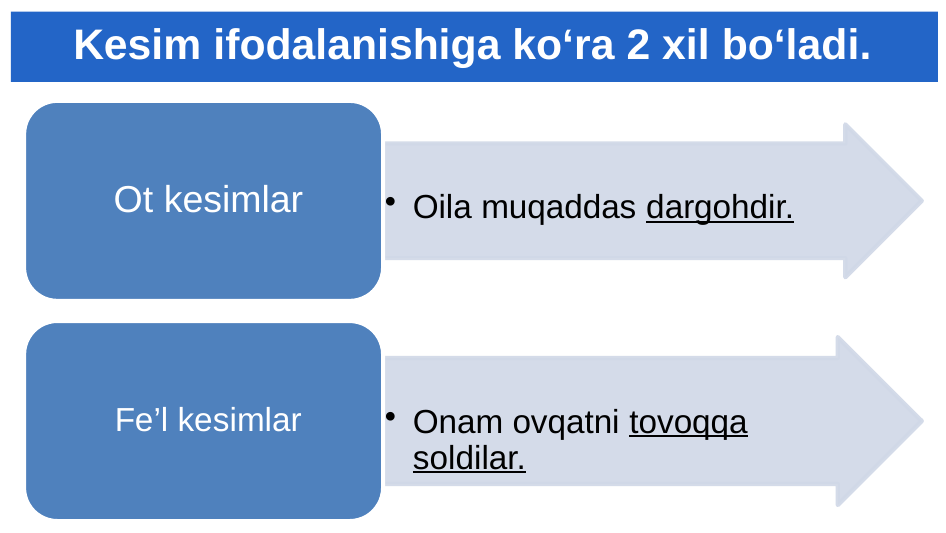

# Kesim ifodalanishiga ko‘ra 2 xil bo‘ladi.

Oila muqaddas dargohdir.
Ot kesimlar

Onam ovqatni tovoqqa soldilar.
Fe’l kesimlar